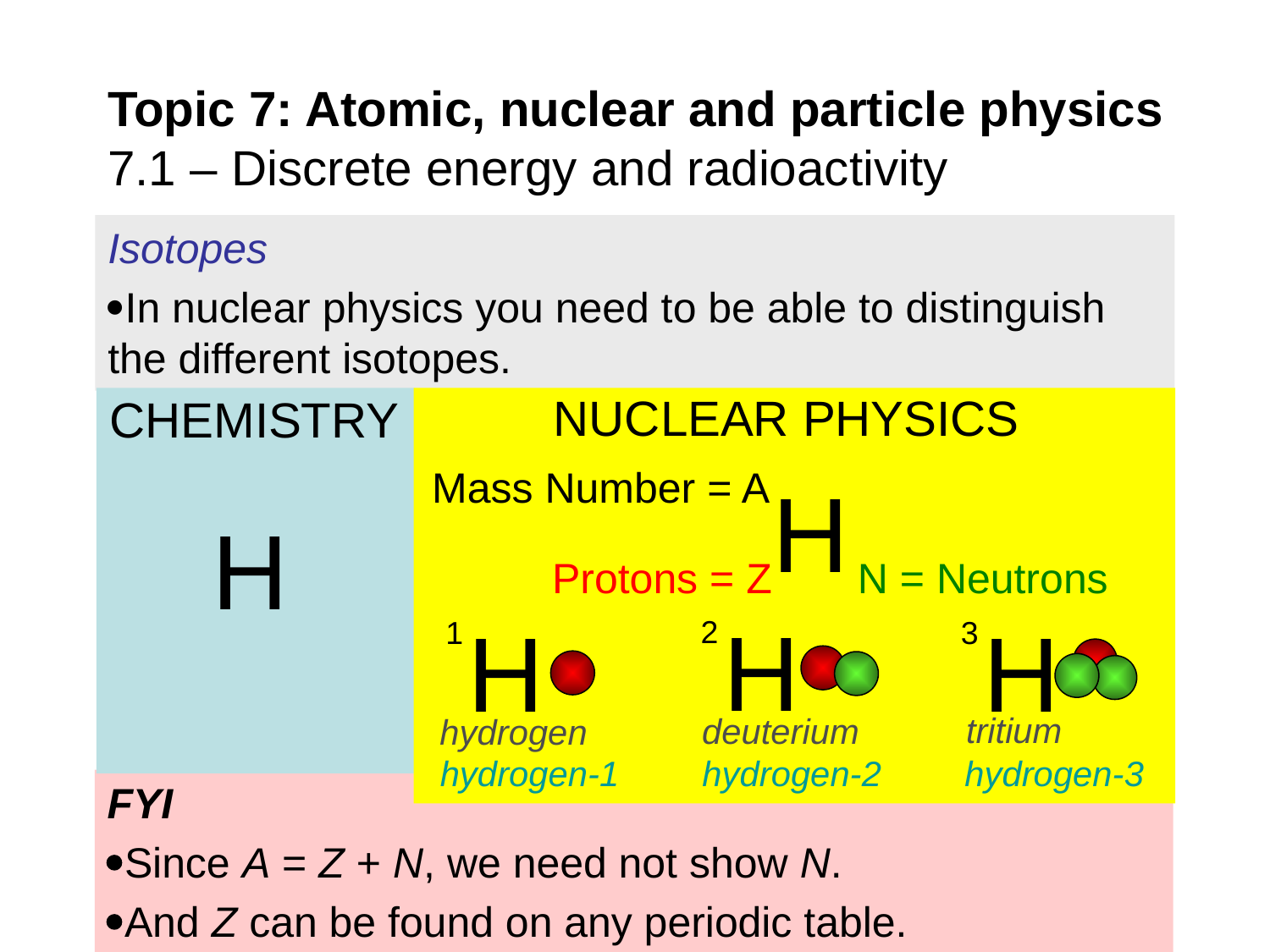

Topic 7: Atomic, nuclear and particle physics
7.1 – Discrete energy and radioactivity
Isotopes
•In nuclear physics you need to be able to distinguish the different isotopes.
NUCLEAR PHYSICS
CHEMISTRY

Mass Number = A
H
H
N = Neutrons
Protons = Z
H
H
H
2
1
3

1
1
1
0
1
2

tritium
deuterium
hydrogen
hydrogen-2
hydrogen-1
hydrogen-3
FYI
•Since A = Z + N, we need not show N.
•And Z can be found on any periodic table.